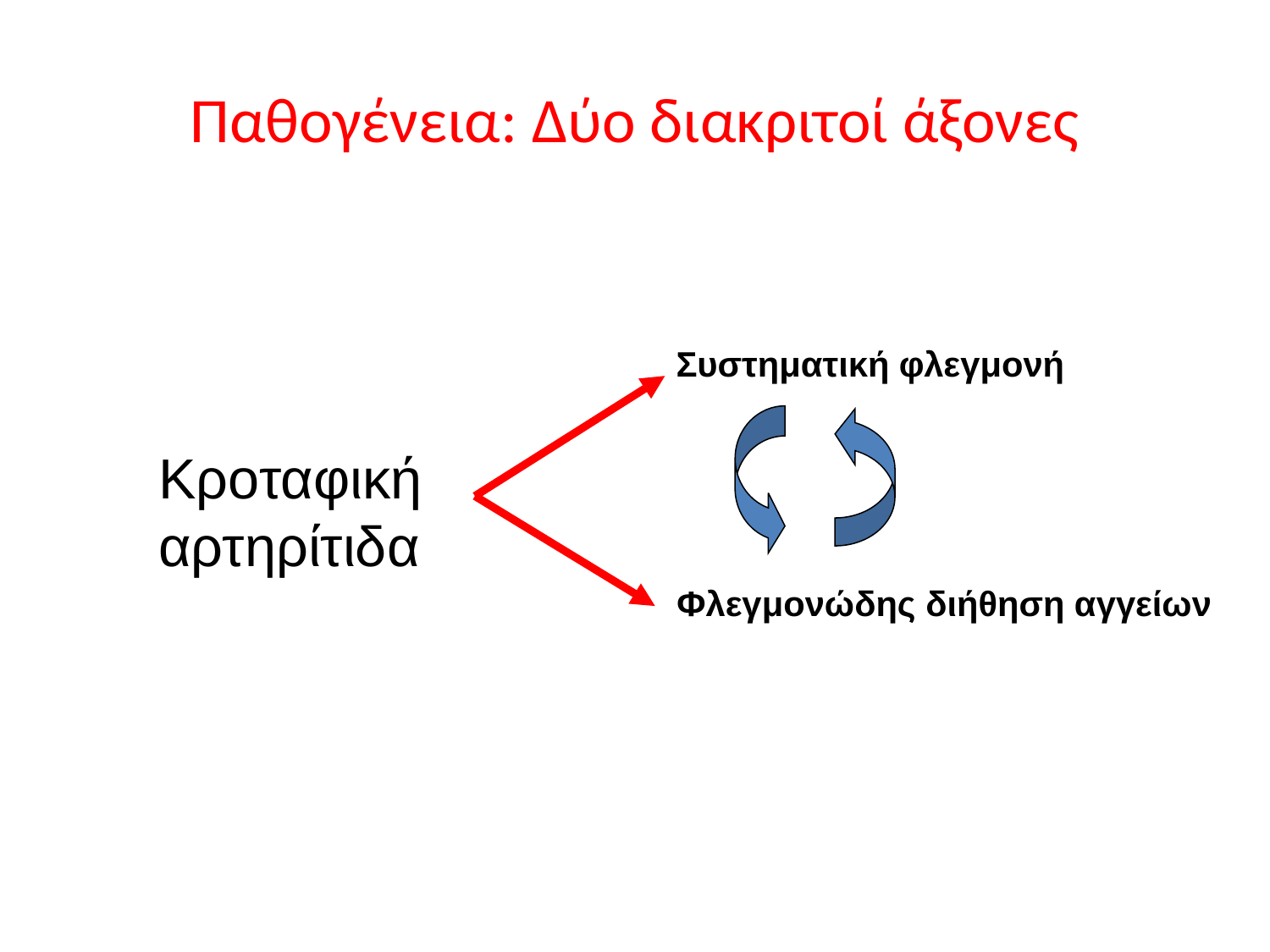

# Παθογένεια: Δύο διακριτοί άξονες

Συστηματική φλεγμονή

Κροταφική
αρτηρίτιδα

Φλεγμονώδης διήθηση αγγείων